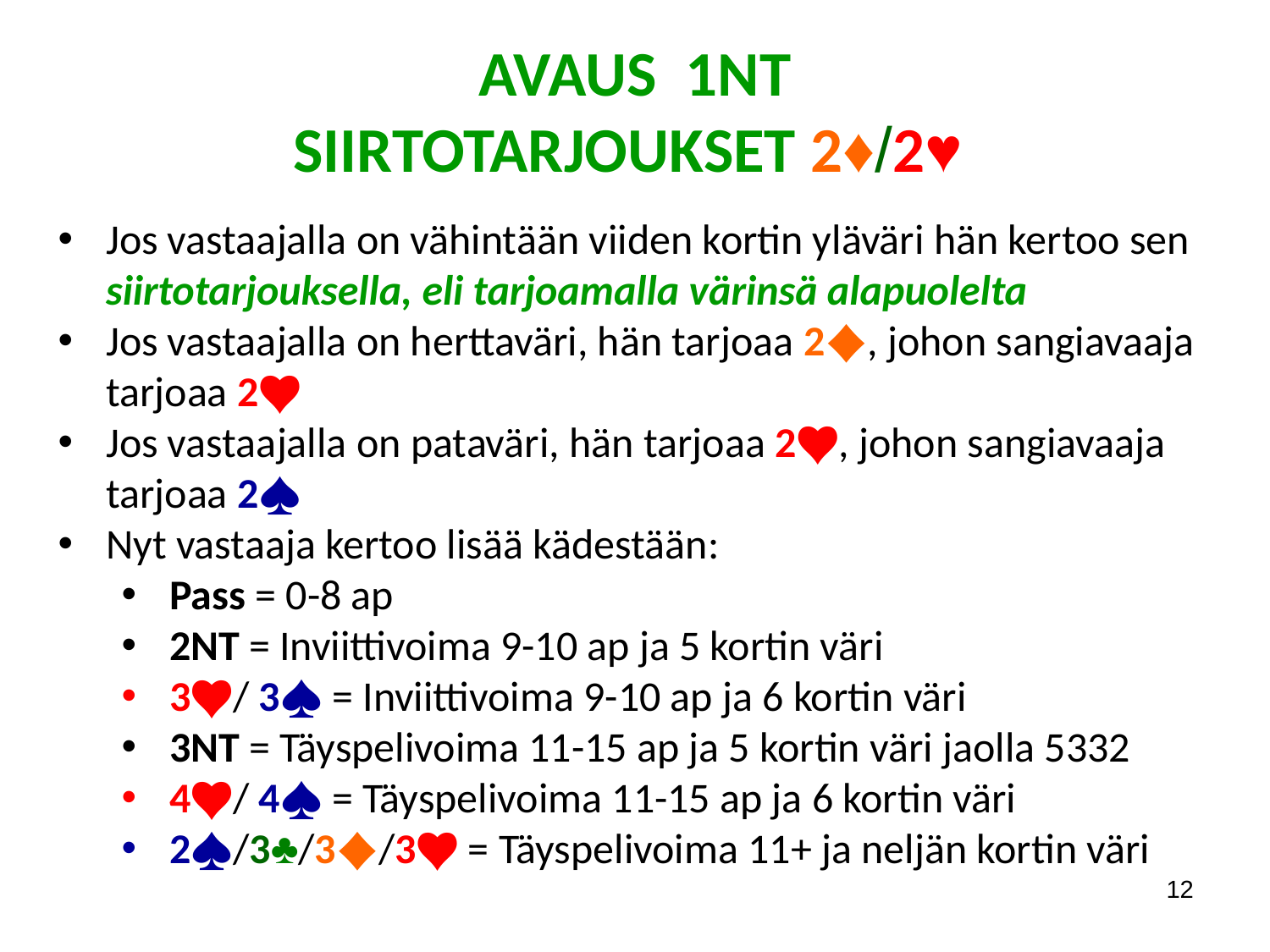

AVAUS  1NT
SIIRTOTARJOUKSET 2♦/2♥
Jos vastaajalla on vähintään viiden kortin yläväri hän kertoo sen siirtotarjouksella, eli tarjoamalla värinsä alapuolelta
Jos vastaajalla on herttaväri, hän tarjoaa 2♦, johon sangiavaaja tarjoaa 2♥
Jos vastaajalla on pataväri, hän tarjoaa 2♥, johon sangiavaaja tarjoaa 2♠
Nyt vastaaja kertoo lisää kädestään:
Pass = 0-8 ap
2NT = Inviittivoima 9-10 ap ja 5 kortin väri
3♥/ 3♠ = Inviittivoima 9-10 ap ja 6 kortin väri
3NT = Täyspelivoima 11-15 ap ja 5 kortin väri jaolla 5332
4♥/ 4♠ = Täyspelivoima 11-15 ap ja 6 kortin väri
2♠/3♣/3♦/3♥ = Täyspelivoima 11+ ja neljän kortin väri
12